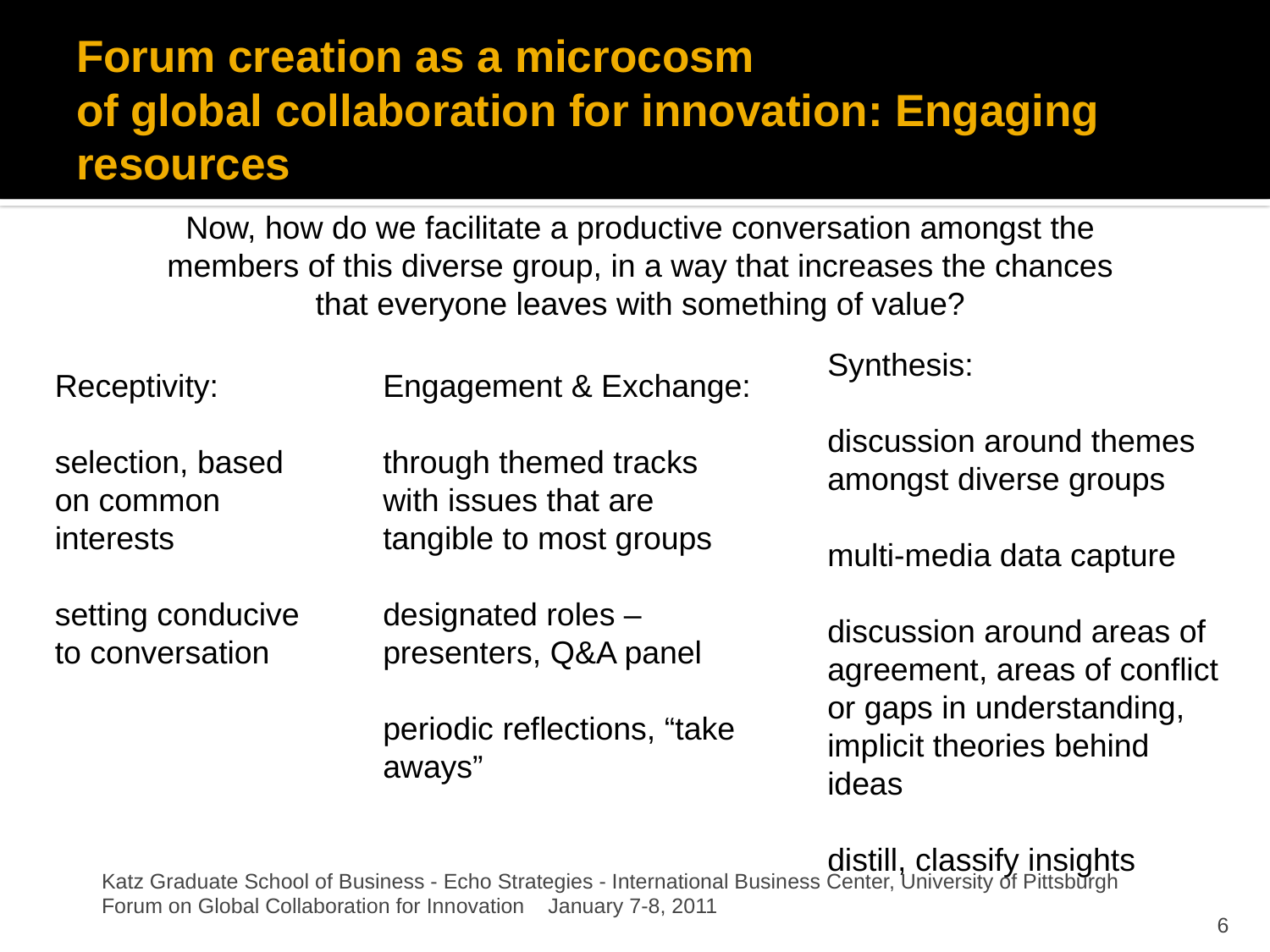

# Forum creation as a microcosm of global collaboration for innovation: Engaging resources
Now, how do we facilitate a productive conversation amongst the members of this diverse group, in a way that increases the chances that everyone leaves with something of value?
Synthesis:

discussion around themes amongst diverse groups

multi-media data capture

discussion around areas of agreement, areas of conflict or gaps in understanding, implicit theories behind ideas

distill, classify insights
Receptivity:

selection, based on common interests

setting conducive to conversation
Engagement & Exchange:

through themed tracks with issues that are tangible to most groups

designated roles – presenters, Q&A panel

periodic reflections, “take aways”
Katz Graduate School of Business - Echo Strategies - International Business Center, University of Pittsburgh
Forum on Global Collaboration for Innovation    January 7-8, 2011
6